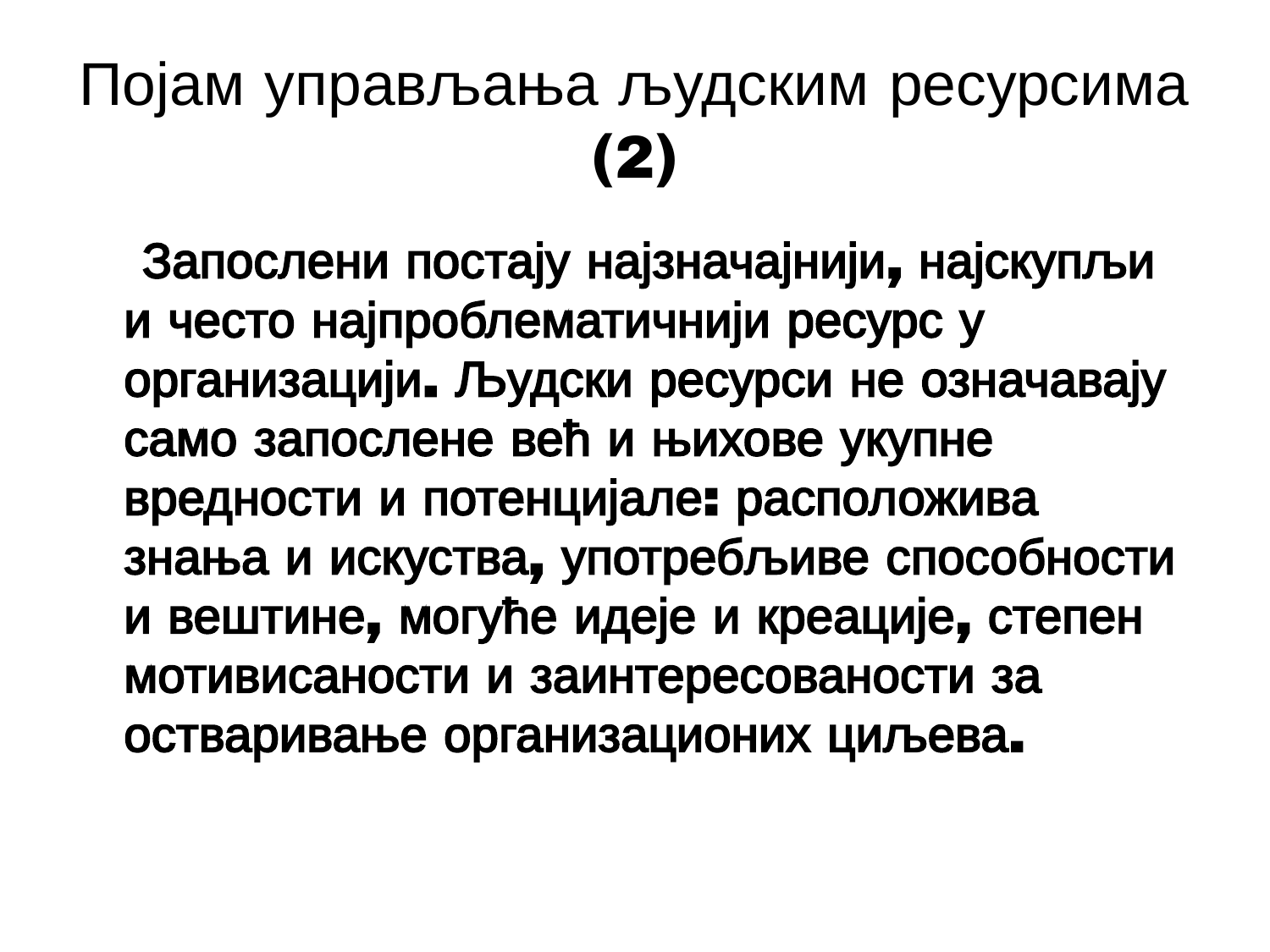

# Појам управљања људским ресурсима (2)
    Запослени постају најзначајнији, најскупљи и често најпроблематичнији ресурс у организацији. Људски ресурси не означавају само запослене већ и њихове укупне вредности и потенцијале: расположива знања и искуства, употребљиве способности и вештине, могуће идеје и креације, степен мотивисаности и заинтересованости за остваривање организационих циљева.